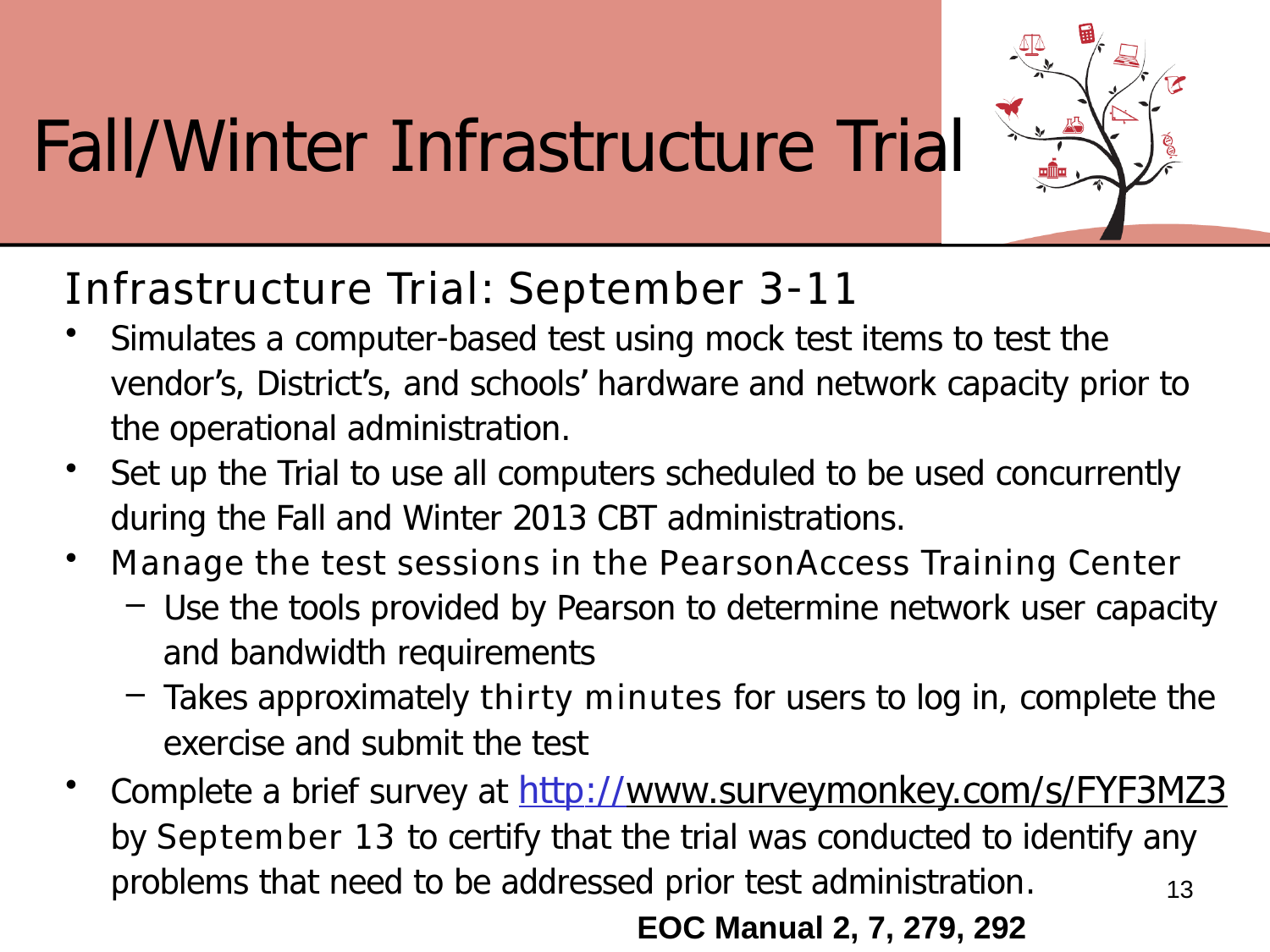

# Fall/Winter Infrastructure Trial
Infrastructure Trial: September 3-11
Simulates a computer-based test using mock test items to test the vendor’s, District’s, and schools’ hardware and network capacity prior to the operational administration.
Set up the Trial to use all computers scheduled to be used concurrently during the Fall and Winter 2013 CBT administrations.
Manage the test sessions in the PearsonAccess Training Center
Use the tools provided by Pearson to determine network user capacity and bandwidth requirements
Takes approximately thirty minutes for users to log in, complete the exercise and submit the test
Complete a brief survey at http://www.surveymonkey.com/s/FYF3MZ3 by September 13 to certify that the trial was conducted to identify any problems that need to be addressed prior test administration.

13
EOC Manual 2, 7, 279, 292